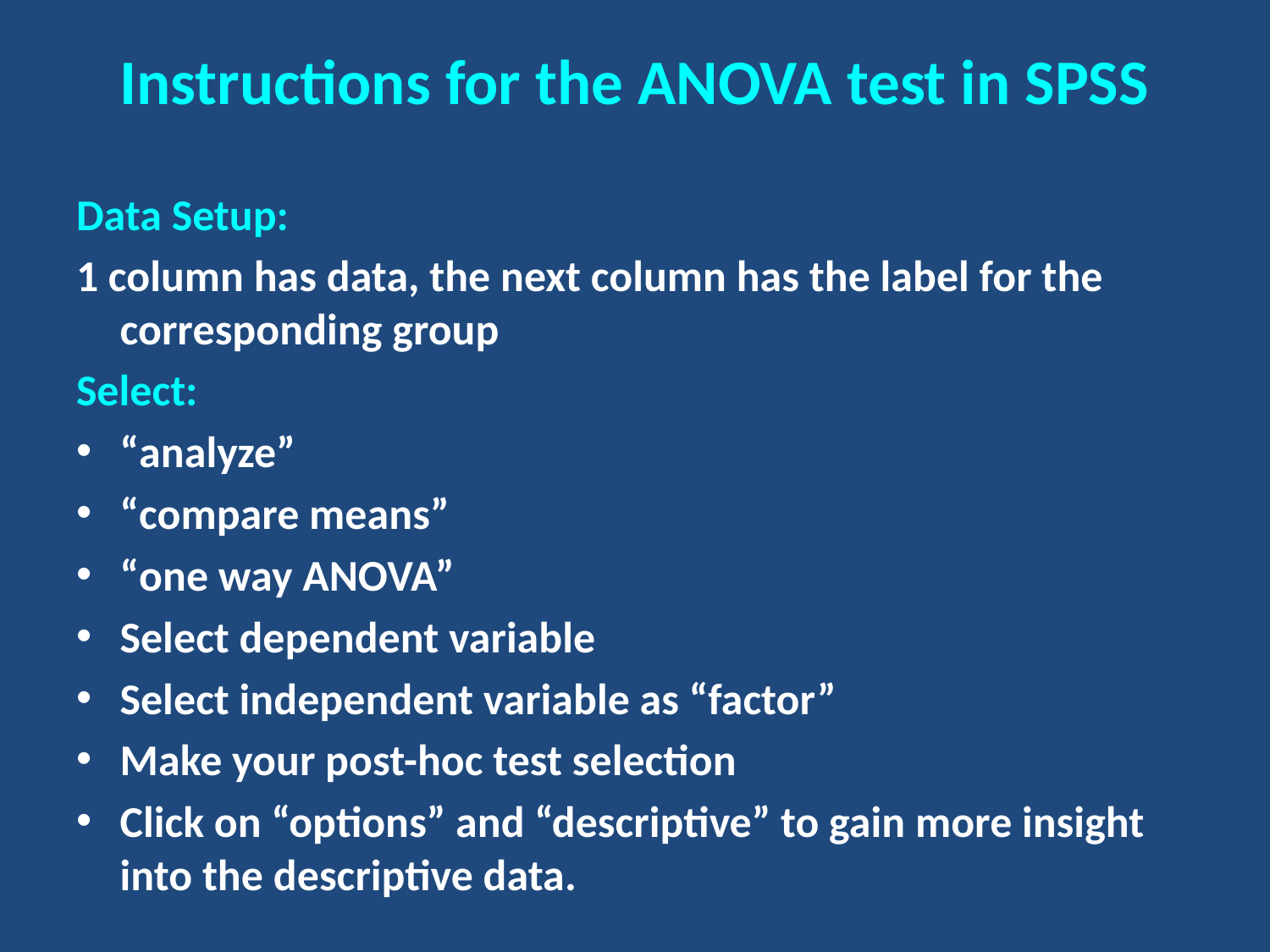

# Instructions for the ANOVA test in SPSS
Data Setup:
1 column has data, the next column has the label for the corresponding group
Select:
“analyze”
“compare means”
“one way ANOVA”
Select dependent variable
Select independent variable as “factor”
Make your post-hoc test selection
Click on “options” and “descriptive” to gain more insight into the descriptive data.